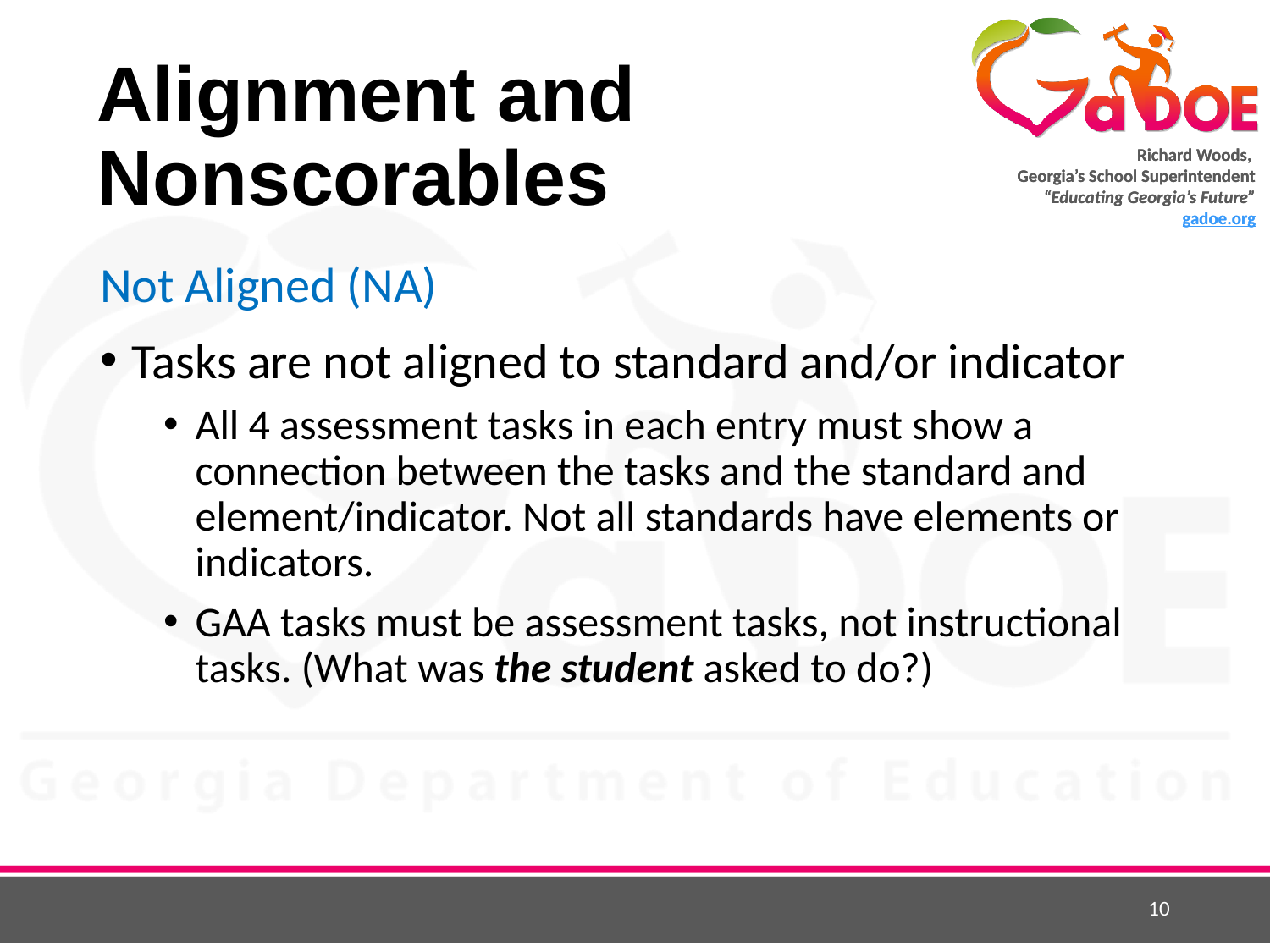

# Alignment and Nonscorables
Not Aligned (NA)
Tasks are not aligned to standard and/or indicator
All 4 assessment tasks in each entry must show a connection between the tasks and the standard and element/indicator. Not all standards have elements or indicators.
GAA tasks must be assessment tasks, not instructional tasks. (What was the student asked to do?)
10